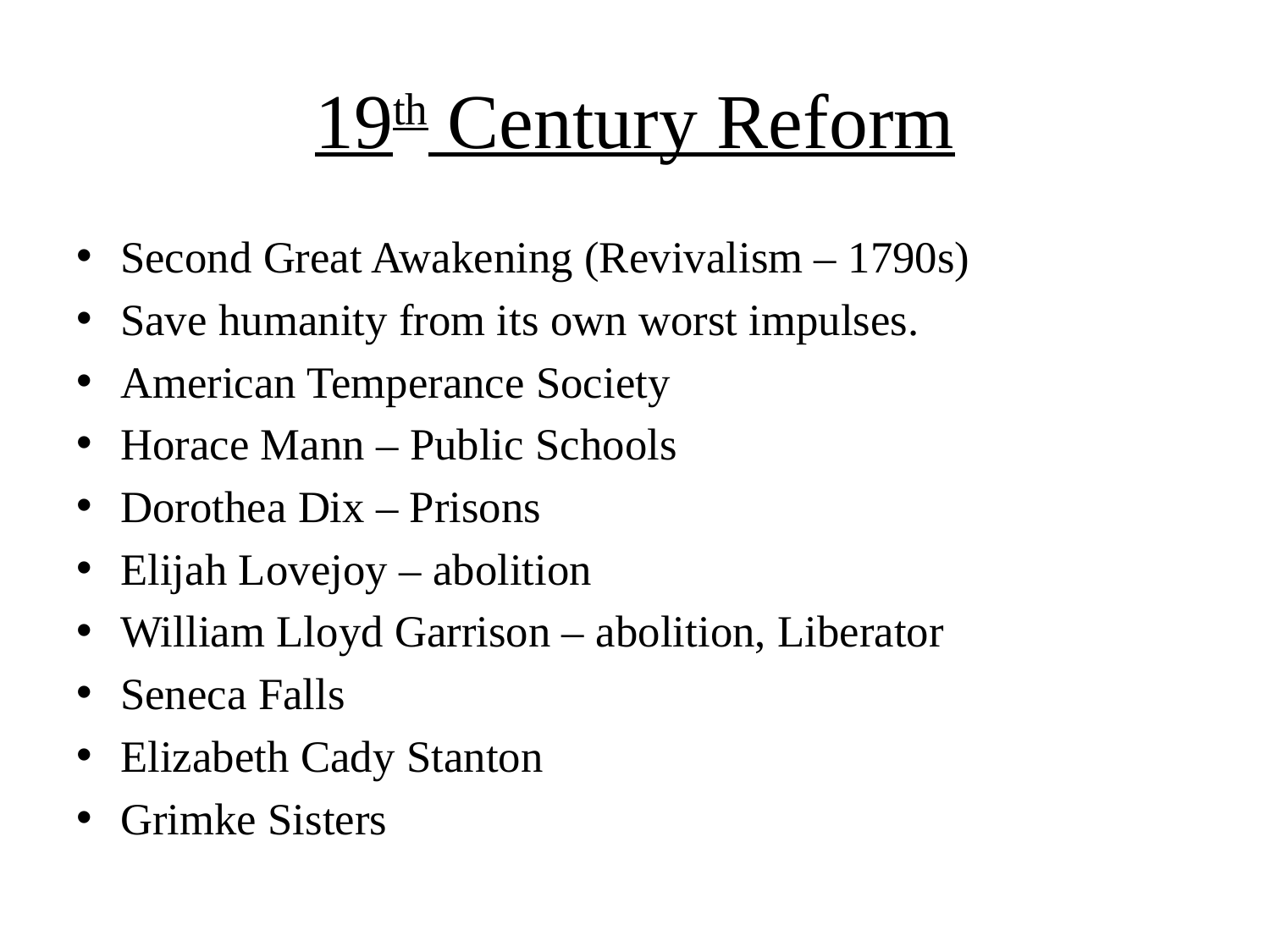

# 19th Century Reform
Second Great Awakening (Revivalism – 1790s)
Save humanity from its own worst impulses.
American Temperance Society
Horace Mann – Public Schools
Dorothea Dix – Prisons
Elijah Lovejoy – abolition
William Lloyd Garrison – abolition, Liberator
Seneca Falls
Elizabeth Cady Stanton
Grimke Sisters